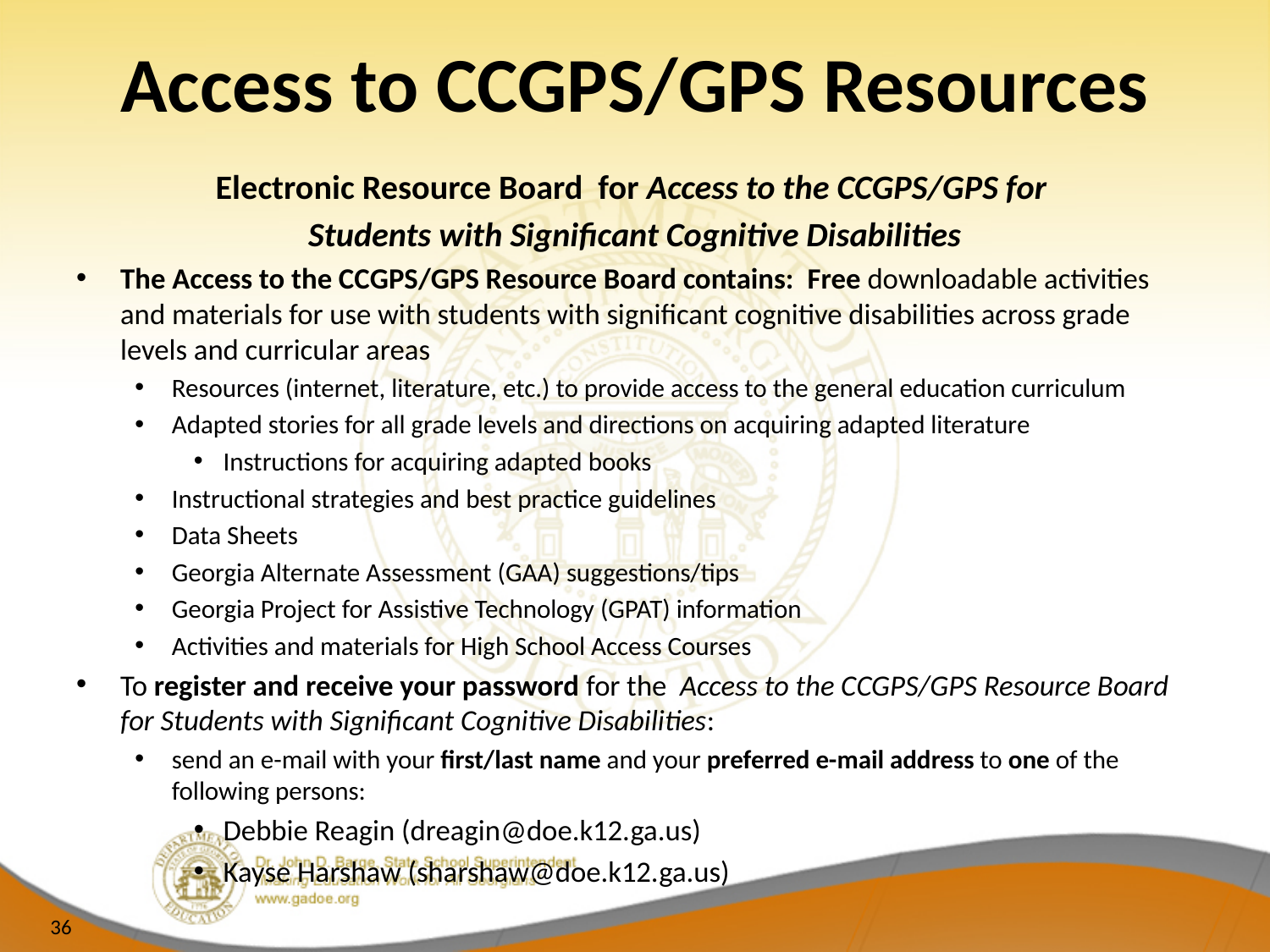

# Access to CCGPS/GPS Resources
Electronic Resource Board  for Access to the CCGPS/GPS for
Students with Significant Cognitive Disabilities
The Access to the CCGPS/GPS Resource Board contains:  Free downloadable activities and materials for use with students with significant cognitive disabilities across grade levels and curricular areas
Resources (internet, literature, etc.) to provide access to the general education curriculum
Adapted stories for all grade levels and directions on acquiring adapted literature
Instructions for acquiring adapted books
Instructional strategies and best practice guidelines
Data Sheets
Georgia Alternate Assessment (GAA) suggestions/tips
Georgia Project for Assistive Technology (GPAT) information
Activities and materials for High School Access Courses
To register and receive your password for the  Access to the CCGPS/GPS Resource Board for Students with Significant Cognitive Disabilities:
send an e-mail with your first/last name and your preferred e-mail address to one of the following persons:
Debbie Reagin (dreagin@doe.k12.ga.us)
Kayse Harshaw (sharshaw@doe.k12.ga.us)
36